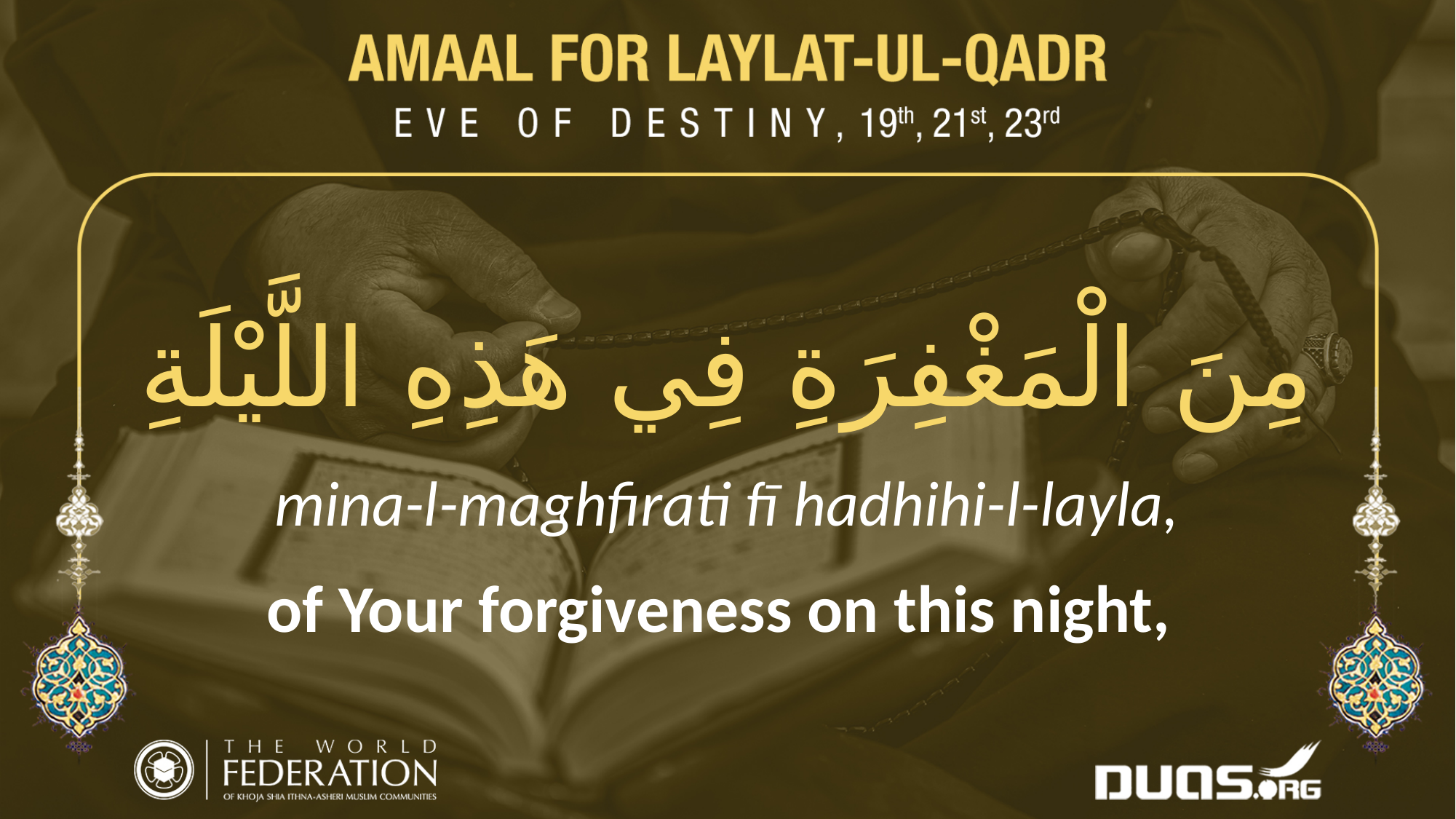

مِنَ الْمَغْفِرَةِ فِي هَذِهِ اللَّيْلَةِ
mina-l-maghfirati fī hadhihi-l-layla,
of Your forgiveness on this night,